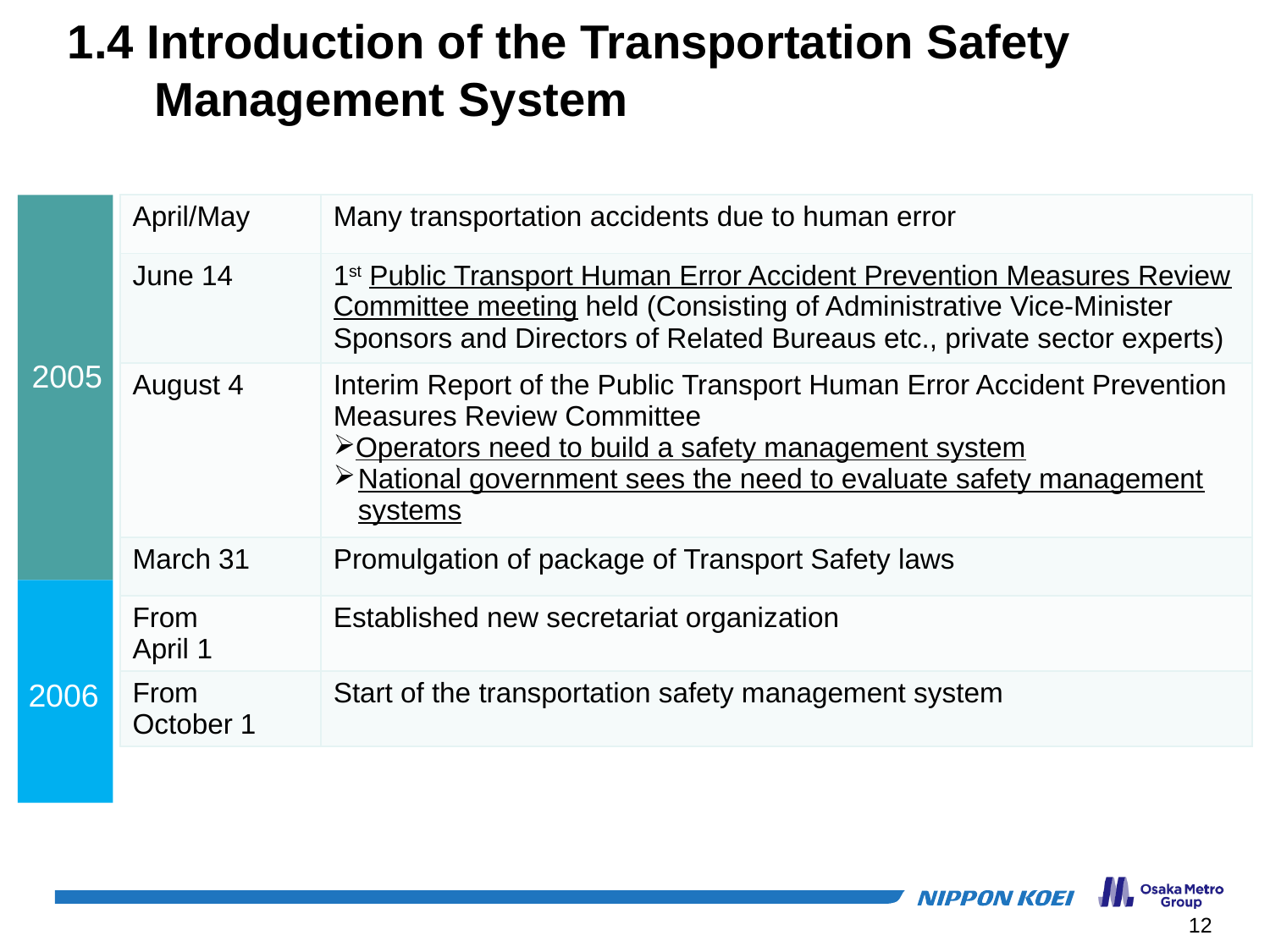

1.4 Introduction of the Transportation Safety Management System

| April/May | Many transportation accidents due to human error |
| --- | --- |
| June 14 | 1st Public Transport Human Error Accident Prevention Measures Review Committee meeting held (Consisting of Administrative Vice-Minister Sponsors and Directors of Related Bureaus etc., private sector experts) |
| August 4 | Interim Report of the Public Transport Human Error Accident Prevention Measures Review Committee Operators need to build a safety management system National government sees the need to evaluate safety management systems |
| March 31 | Promulgation of package of Transport Safety laws |
| From April 1 | Established new secretariat organization |
| From October 1 | Start of the transportation safety management system |
2005

2006
12